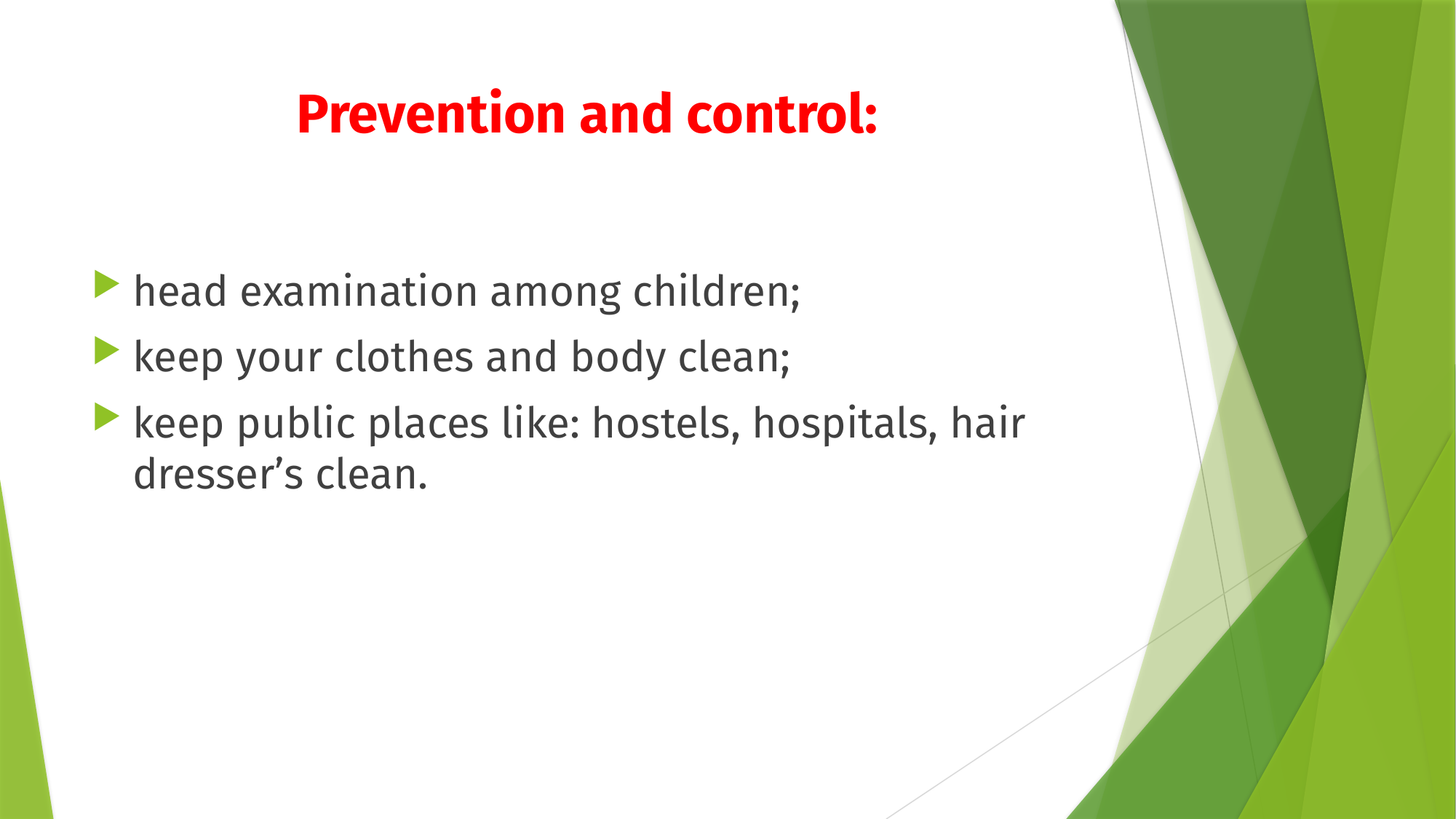

# Prevention and control:
head examination among children;
keep your clothes and body clean;
keep public places like: hostels, hospitals, hair dresser’s clean.